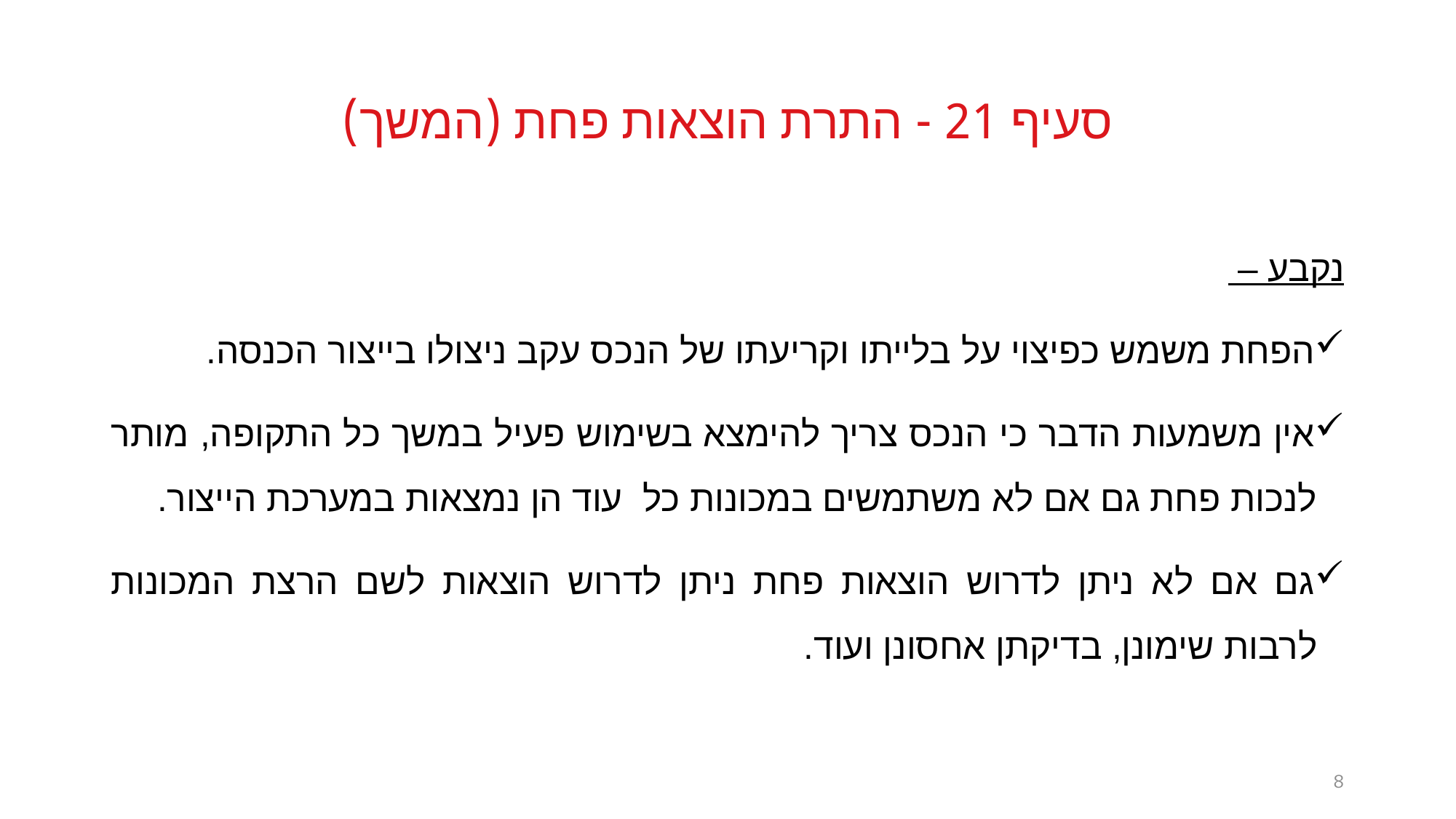

# סעיף 21 - התרת הוצאות פחת (המשך)
נקבע –
הפחת משמש כפיצוי על בלייתו וקריעתו של הנכס עקב ניצולו בייצור הכנסה.
אין משמעות הדבר כי הנכס צריך להימצא בשימוש פעיל במשך כל התקופה, מותר לנכות פחת גם אם לא משתמשים במכונות כל  עוד הן נמצאות במערכת הייצור.
גם אם לא ניתן לדרוש הוצאות פחת ניתן לדרוש הוצאות לשם הרצת המכונות לרבות שימונן, בדיקתן אחסונן ועוד.
8